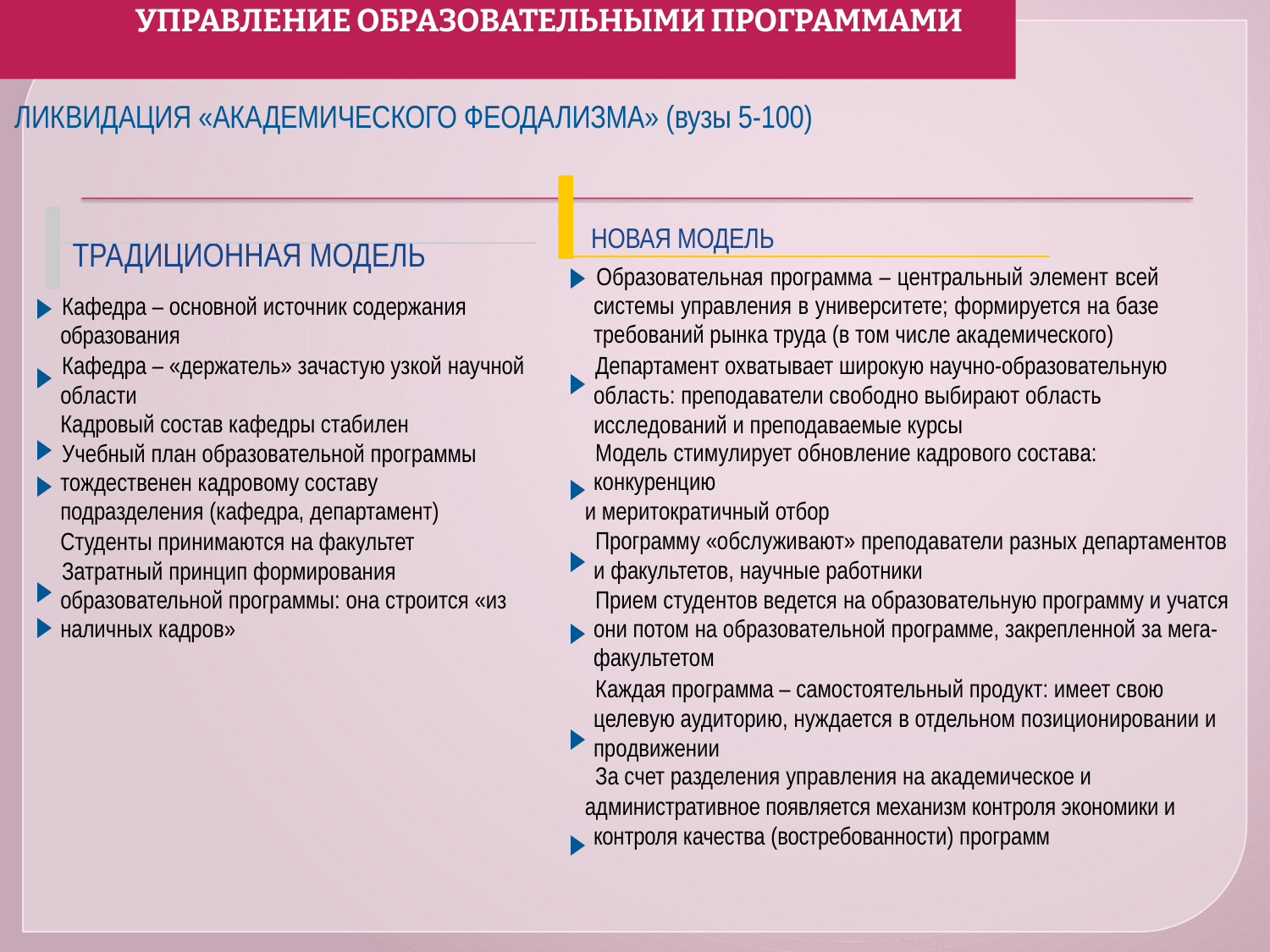

УПРАВЛЕНИЕ ОБРАЗОВАТЕЛЬНЫМИ ПРОГРАММАМИ
ЛИКВИДАЦИЯ «АКАДЕМИЧЕСКОГО ФЕОДАЛИЗМА» (вузы 5-100)

НОВАЯ МОДЕЛЬ

|  |  |
| --- | --- |
|  | ТРАДИЦИОННАЯ МОДЕЛЬ |

  Образовательная программа – центральный элемент всей системы управления в университете; формируется на базе требований рынка труда (в том числе академического)
  Департамент охватывает широкую научно-образовательную область: преподаватели свободно выбирают область исследований и преподаваемые курсы
  Модель стимулирует обновление кадрового состава: конкуренцию
и меритократичный отбор
  Программу «обслуживают» преподаватели разных департаментов и факультетов, научные работники
  Прием студентов ведется на образовательную программу и учатся они потом на образовательной программе, закрепленной за мега- факультетом
  Каждая программа – самостоятельный продукт: имеет свою целевую аудиторию, нуждается в отдельном позиционировании и продвижении
  За счет разделения управления на академическое и
административное появляется механизм контроля экономики и контроля качества (востребованности) программ

  Кафедра – основной источник содержания образования
  Кафедра – «держатель» зачастую узкой научной области
  Кадровый состав кафедры стабилен
  Учебный план образовательной программы тождественен кадровому составу подразделения (кафедра, департамент)
  Студенты принимаются на факультет
  Затратный принцип формирования образовательной программы: она строится «из наличных кадров»